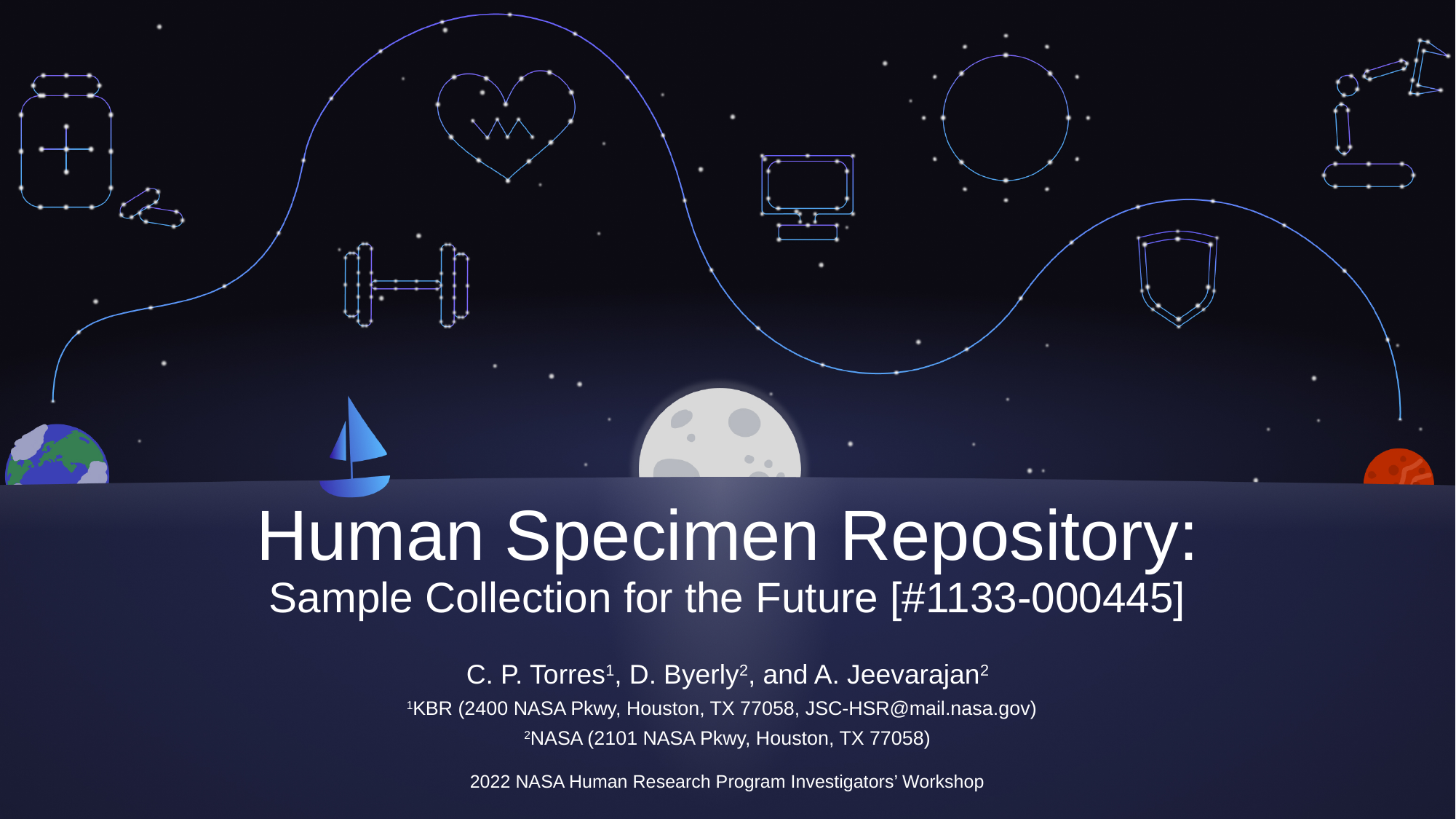

# Human Specimen Repository: Sample Collection for the Future [#1133-000445]
C. P. Torres1, D. Byerly2, and A. Jeevarajan2
1KBR (2400 NASA Pkwy, Houston, TX 77058, JSC-HSR@mail.nasa.gov)
2NASA (2101 NASA Pkwy, Houston, TX 77058)